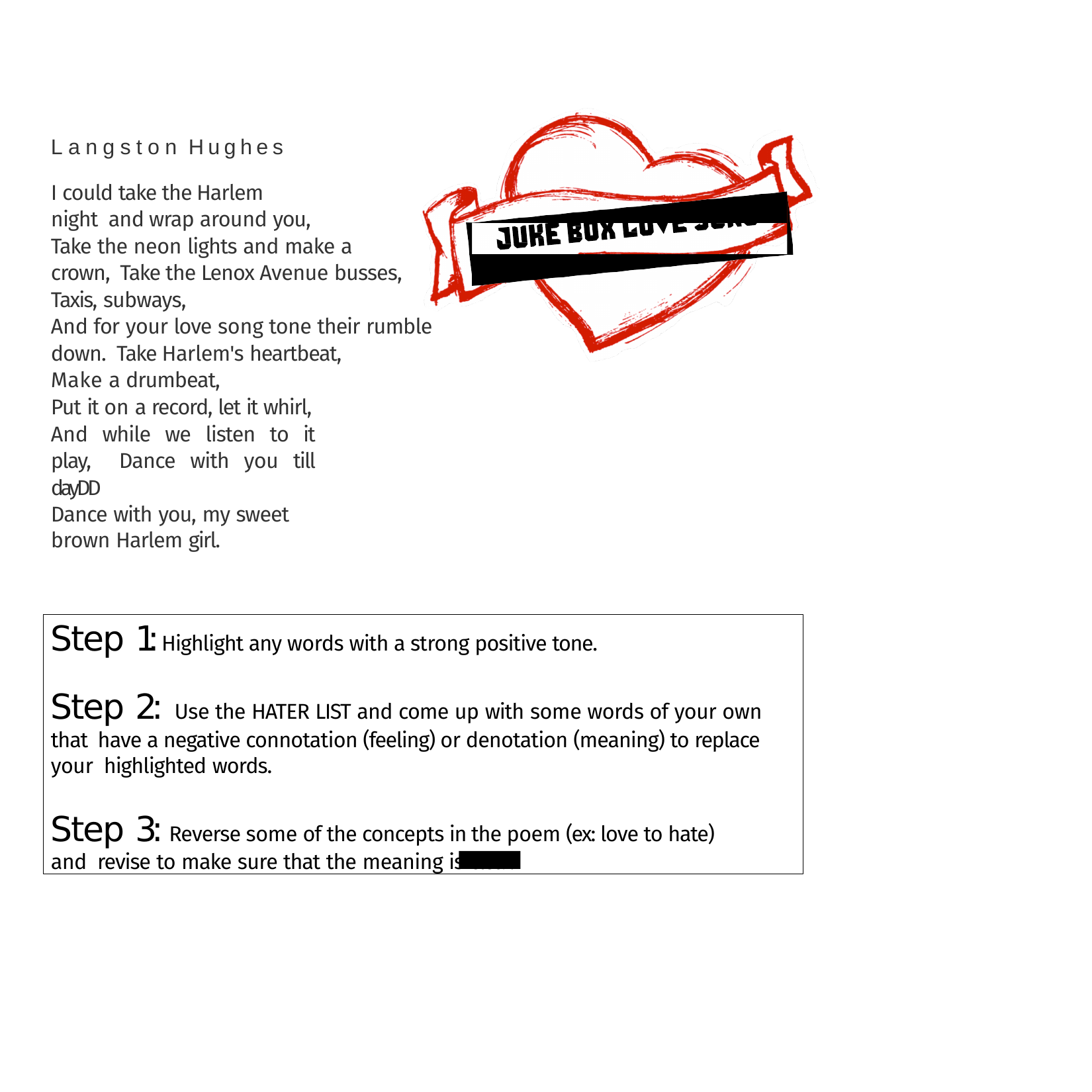

Langston Hughes
I could take the Harlem night  and wrap around you,
Take the neon lights and make a crown,  Take the Lenox Avenue busses,
Taxis, subways,
And for your love song tone their rumble down.  Take Harlem's heartbeat,
Make a drumbeat,
Put it on a record, let it whirl,  And while we listen to it play,  Dance with you till dayDD
Dance with you, my sweet brown Harlem girl.

Step 1: Highlight any words with a strong positive tone.
Step 2: Use the HATER LIST and come up with some words of your own that  have a negative connotation (feeling) or denotation (meaning) to replace your  highlighted words.

Step 3: Reverse some of the concepts in the poem (ex: love to hate) and  revise to make sure that the meaning is clear.